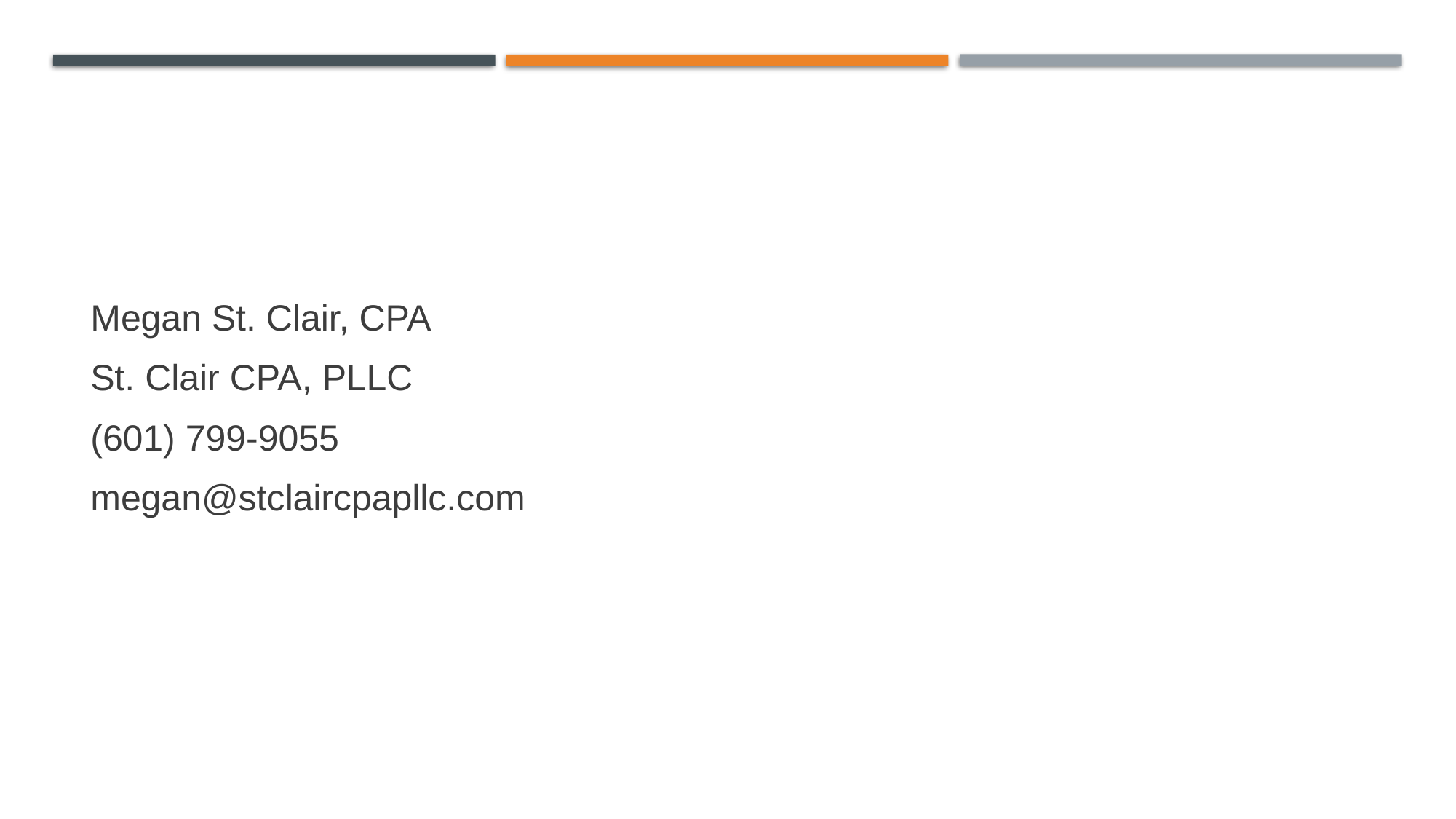

Megan St. Clair, CPA
St. Clair CPA, PLLC
(601) 799-9055
megan@stclaircpapllc.com